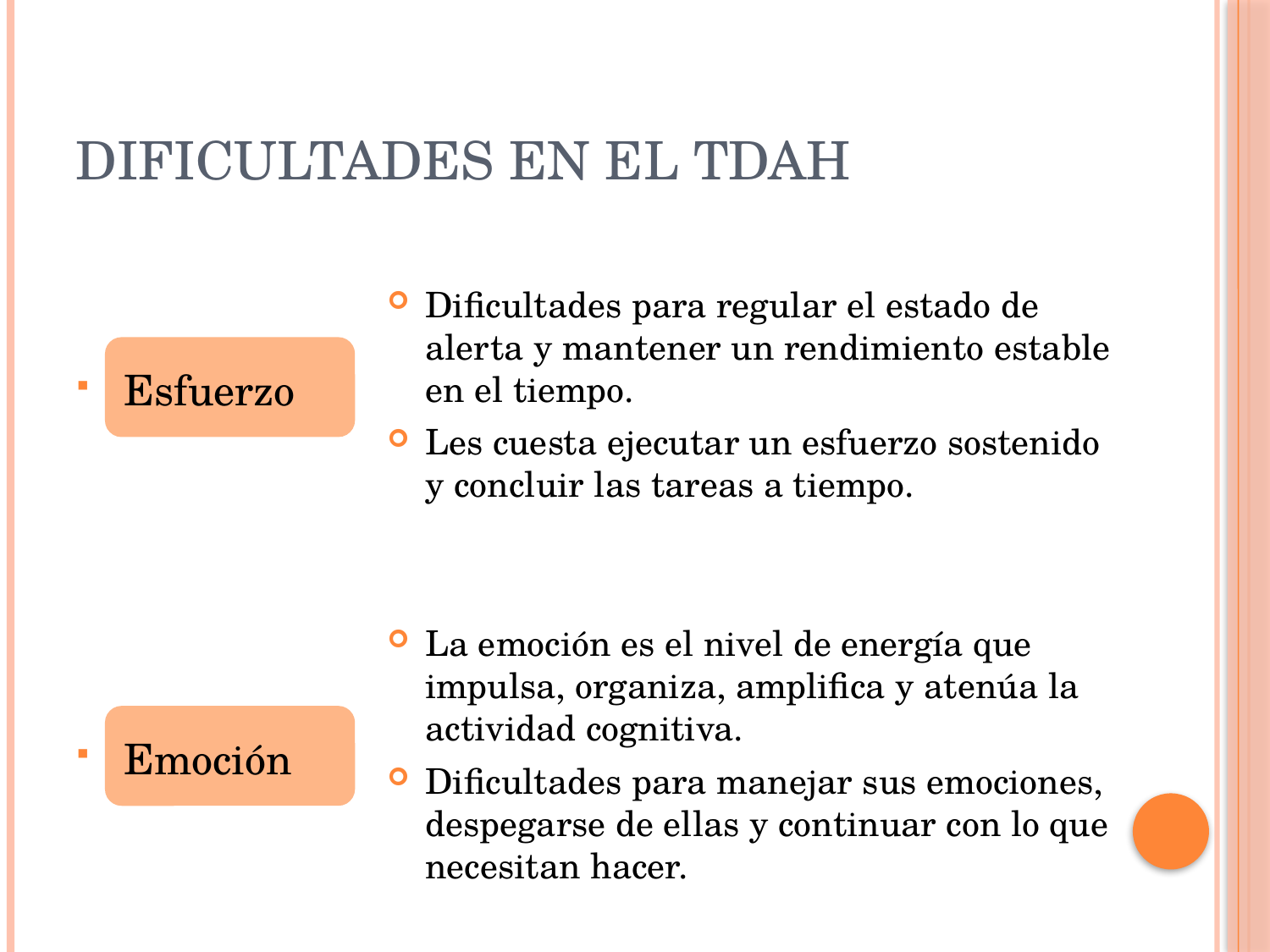

# Dificultades en el TDAH
Dificultades para regular el estado de alerta y mantener un rendimiento estable en el tiempo.
Les cuesta ejecutar un esfuerzo sostenido y concluir las tareas a tiempo.

La emoción es el nivel de energía que impulsa, organiza, amplifica y atenúa la actividad cognitiva.
Dificultades para manejar sus emociones, despegarse de ellas y continuar con lo que necesitan hacer.

Esfuerzo

Emoción